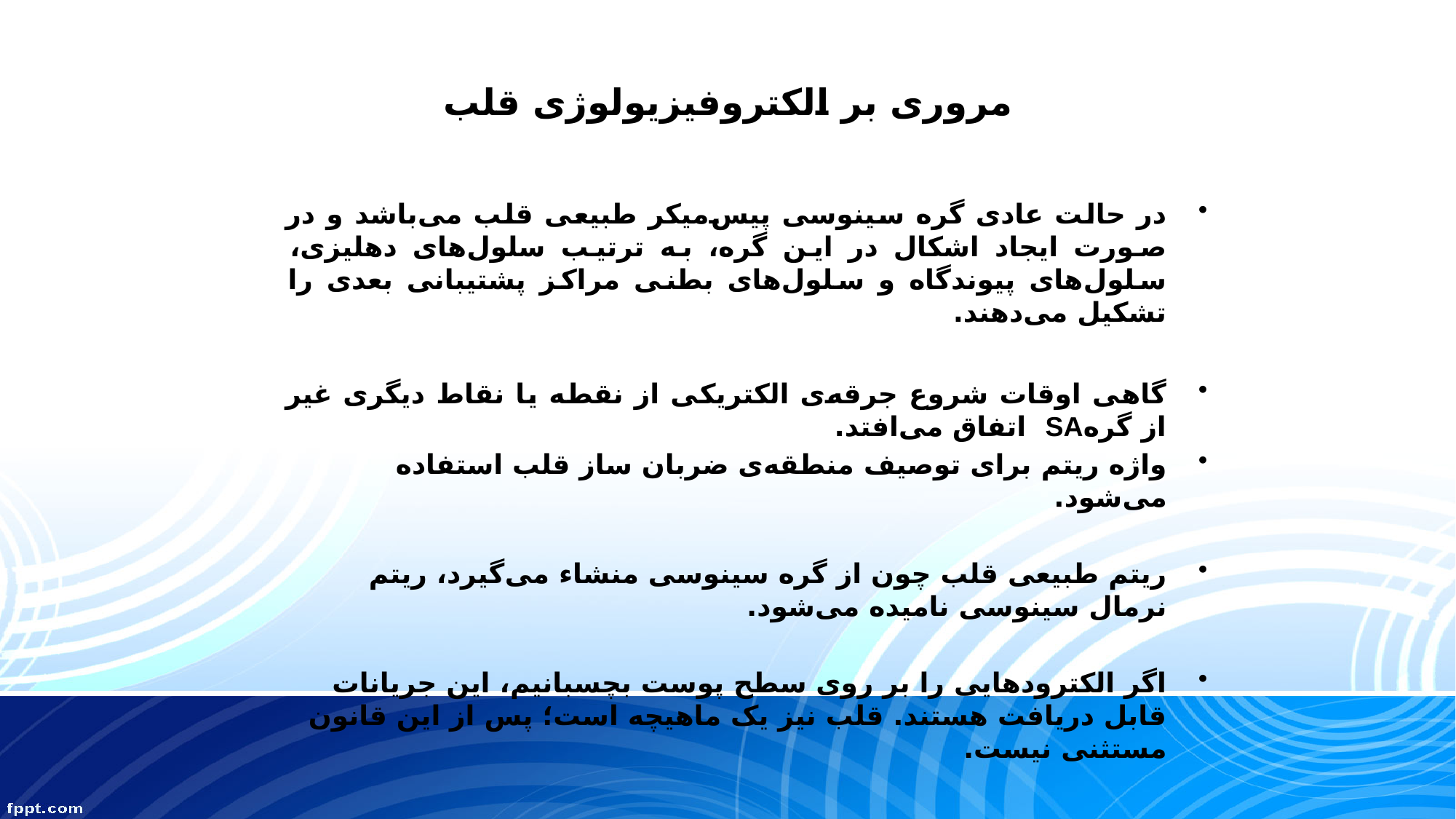

# مروری بر الکتروفیزیولوژی قلب
در حالت عادی گره سینوسی پیس‌میکر طبیعی قلب می‌باشد و در صورت ایجاد اشکال در این گره، به ترتیب سلول‌های دهلیزی، سلول‌های پیوندگاه و سلول‌های بطنی مراکز پشتیبانی بعدی را تشکیل می‌دهند.
گاهی اوقات شروع جرقه‌ی الکتریکی از نقطه یا نقاط دیگری غیر از گرهSA  اتفاق می‌افتد.
واژه ریتم برای توصیف منطقه‌ی ضربان ساز قلب استفاده می‌شود.

ریتم طبیعی قلب چون از گره سینوسی منشاء می‌گیرد، ریتم نرمال سینوسی نامیده می‌شود.

اگر الکترودهایی را بر روی سطح پوست بچسبانیم، این جریانات قابل دریافت هستند. قلب نیز یک ماهیچه است؛ پس از این قانون مستثنی نیست.